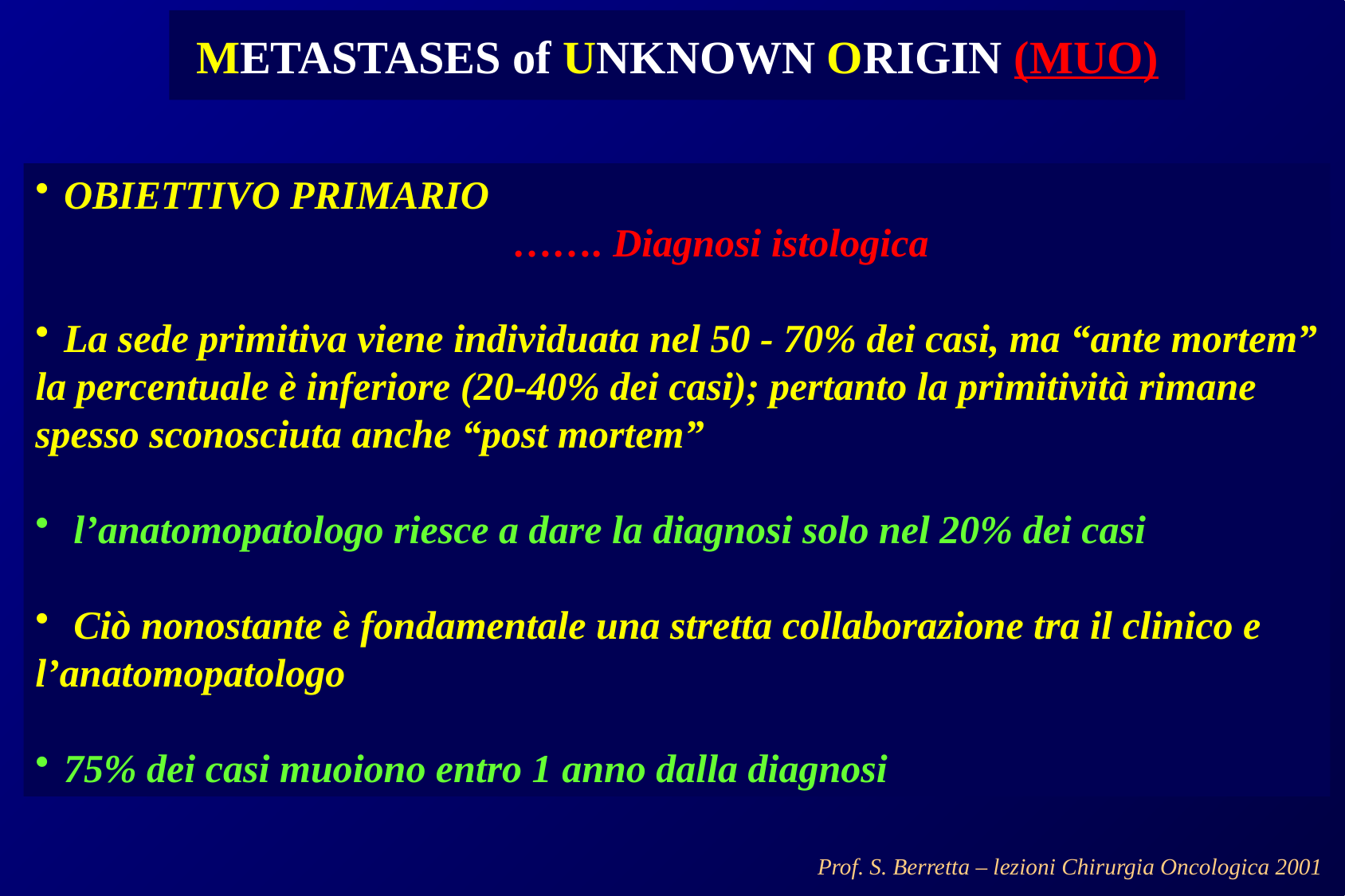

# METASTASES of UNKNOWN ORIGIN (MUO)

OBIETTIVO PRIMARIO
				……. Diagnosi istologica

La sede primitiva viene individuata nel 50 - 70% dei casi, ma “ante mortem”
la percentuale è inferiore (20-40% dei casi); pertanto la primitività rimane
spesso sconosciuta anche “post mortem”

 l’anatomopatologo riesce a dare la diagnosi solo nel 20% dei casi

 Ciò nonostante è fondamentale una stretta collaborazione tra il clinico e
l’anatomopatologo

75% dei casi muoiono entro 1 anno dalla diagnosi
Prof. S. Berretta – lezioni Chirurgia Oncologica 2001